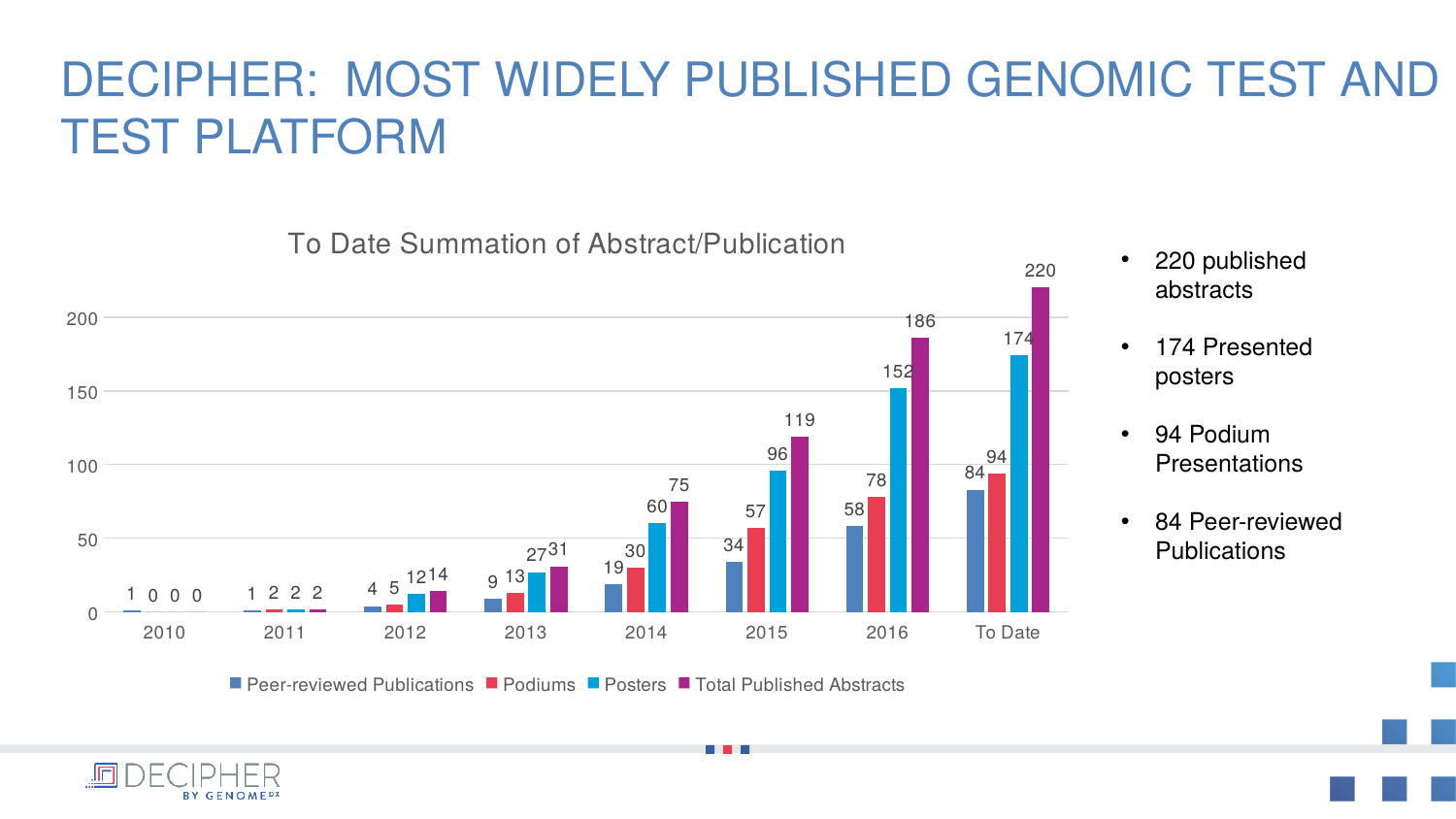

# Decipher:  Most widely published genomic test and test platform

### Chart: To Date Summation of Abstract/Publication

| Category | Peer-reviewed Publications | Podiums | Posters | Total Published Abstracts |
|---|---|---|---|---|
| 2010 | 1.0 | 0.0 | 0.0 | 0.0 |
| 2011 | 1.0 | 2.0 | 2.0 | 2.0 |
| 2012 | 4.0 | 5.0 | 12.0 | 14.0 |
| 2013 | 9.0 | 13.0 | 27.0 | 31.0 |
| 2014 | 19.0 | 30.0 | 60.0 | 75.0 |
| 2015 | 34.0 | 57.0 | 96.0 | 119.0 |
| 2016 | 58.0 | 78.0 | 152.0 | 186.0 |
| To Date | 83.0 | 94.0 | 174.0 | 220.0 |
220 published abstracts
174 Presented posters
94 Podium Presentations

84 Peer-reviewed Publications